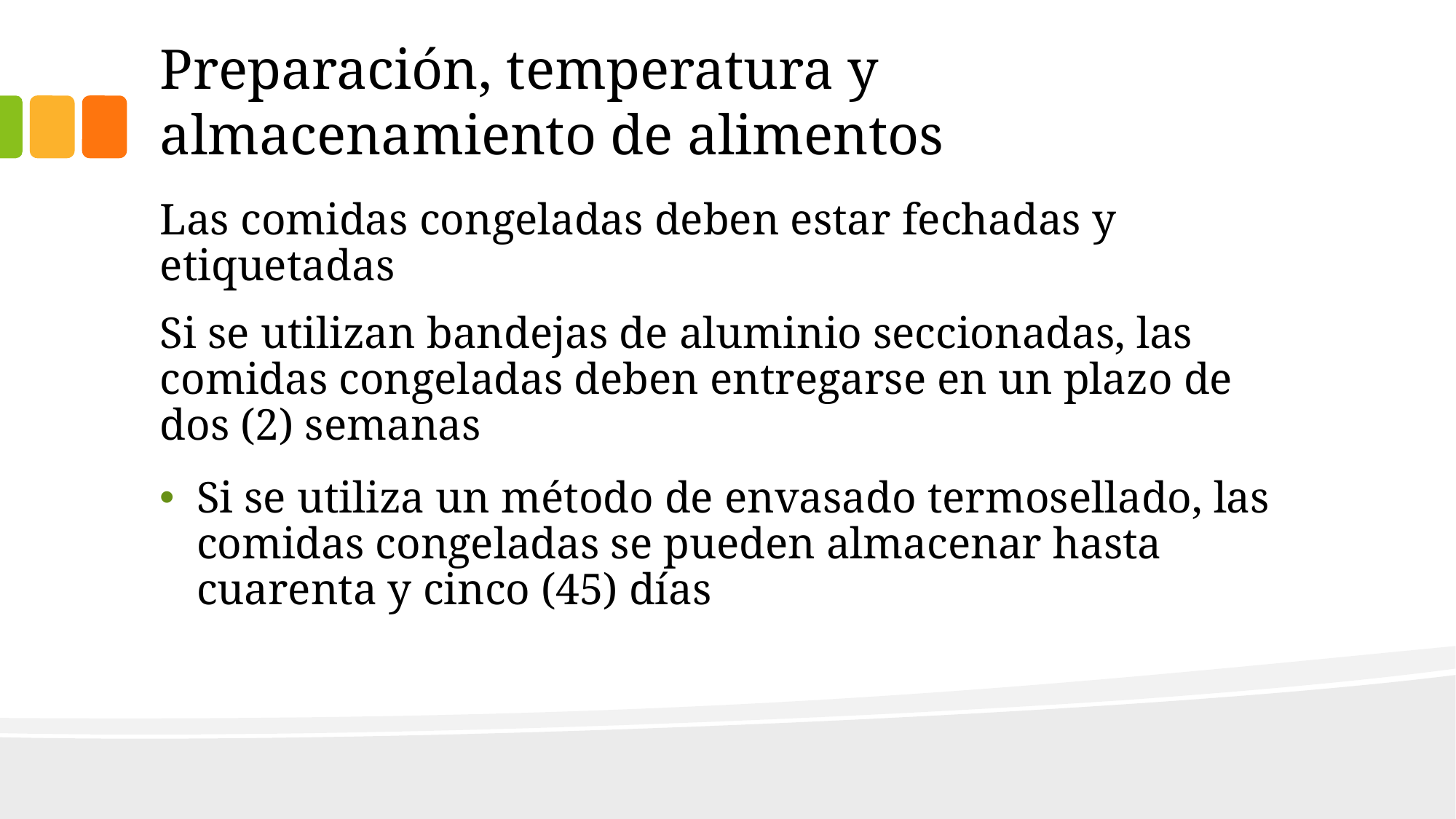

# Preparación, temperatura y almacenamiento de alimentos
Las comidas congeladas deben estar fechadas y etiquetadas
Si se utilizan bandejas de aluminio seccionadas, las comidas congeladas deben entregarse en un plazo de dos (2) semanas
Si se utiliza un método de envasado termosellado, las comidas congeladas se pueden almacenar hasta cuarenta y cinco (45) días